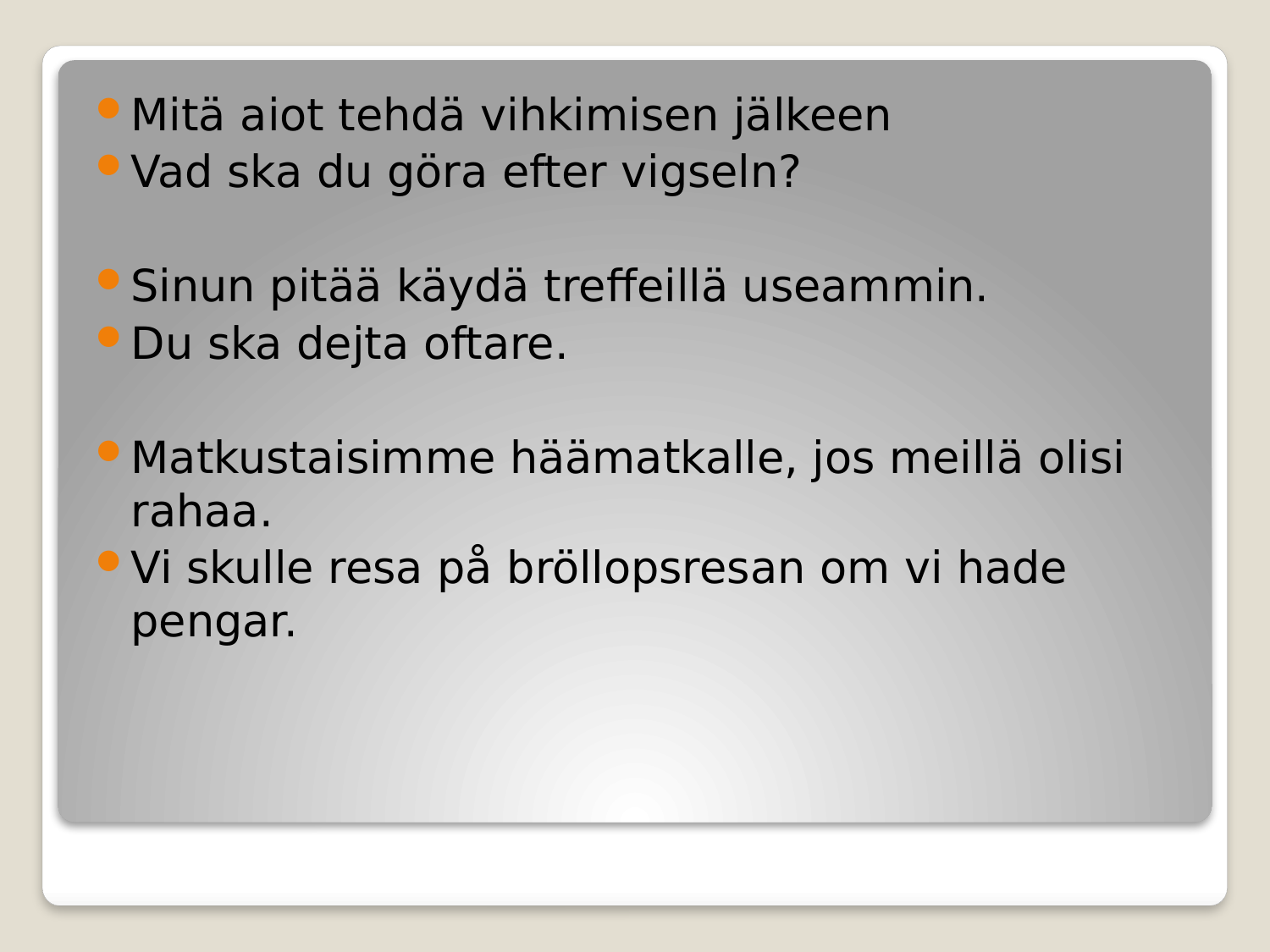

Mitä aiot tehdä vihkimisen jälkeen
Vad ska du göra efter vigseln?

Sinun pitää käydä treffeillä useammin.
Du ska dejta oftare.

Matkustaisimme häämatkalle, jos meillä olisi rahaa.
Vi skulle resa på bröllopsresan om vi hade pengar.
#